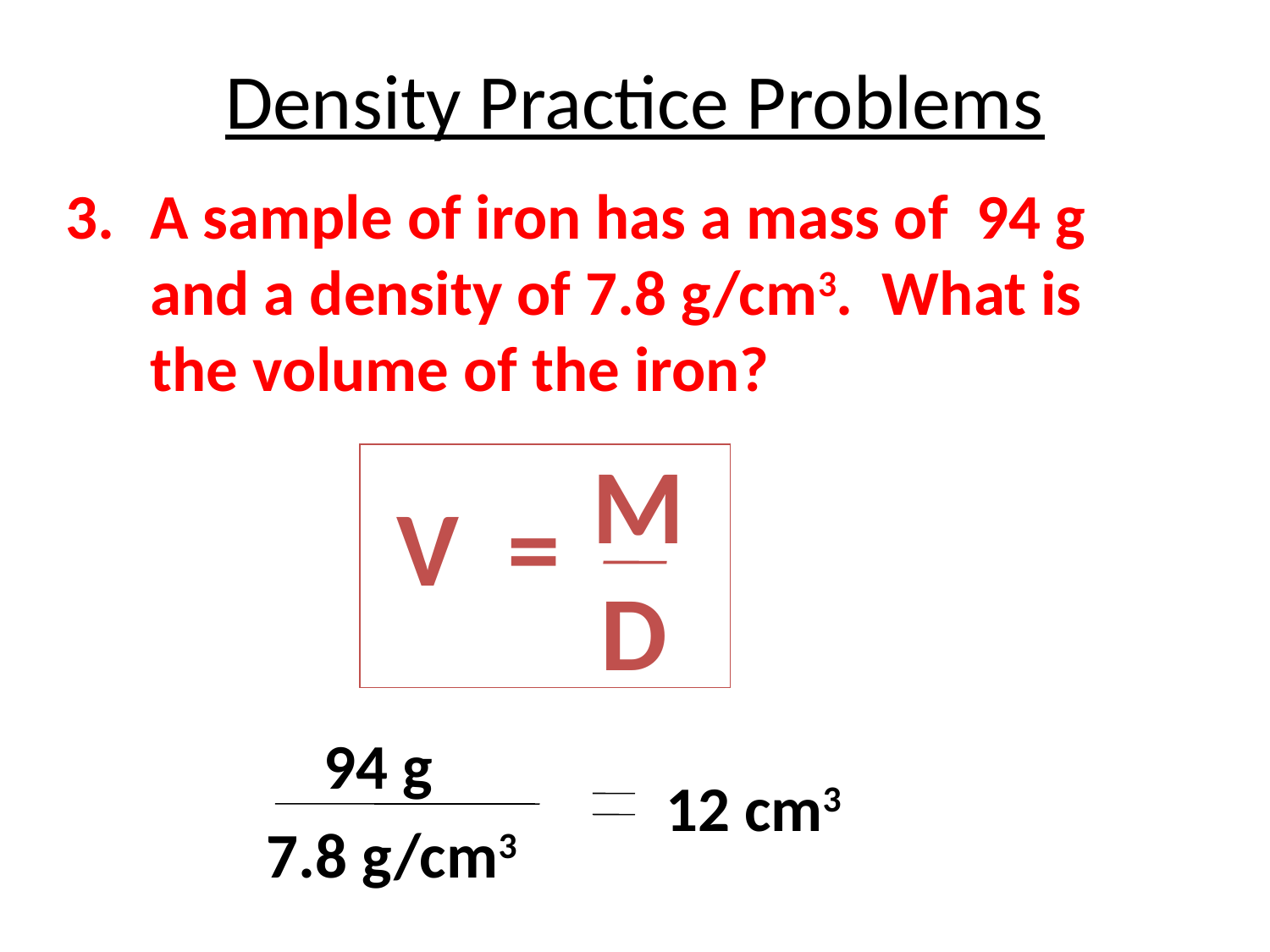

# Density Practice Problems
A sample of iron has a mass of  94 g and a density of 7.8 g/cm3.  What is the volume of the iron?
M
 D
V  =

    94 g
7.8 g/cm3

  12 cm3